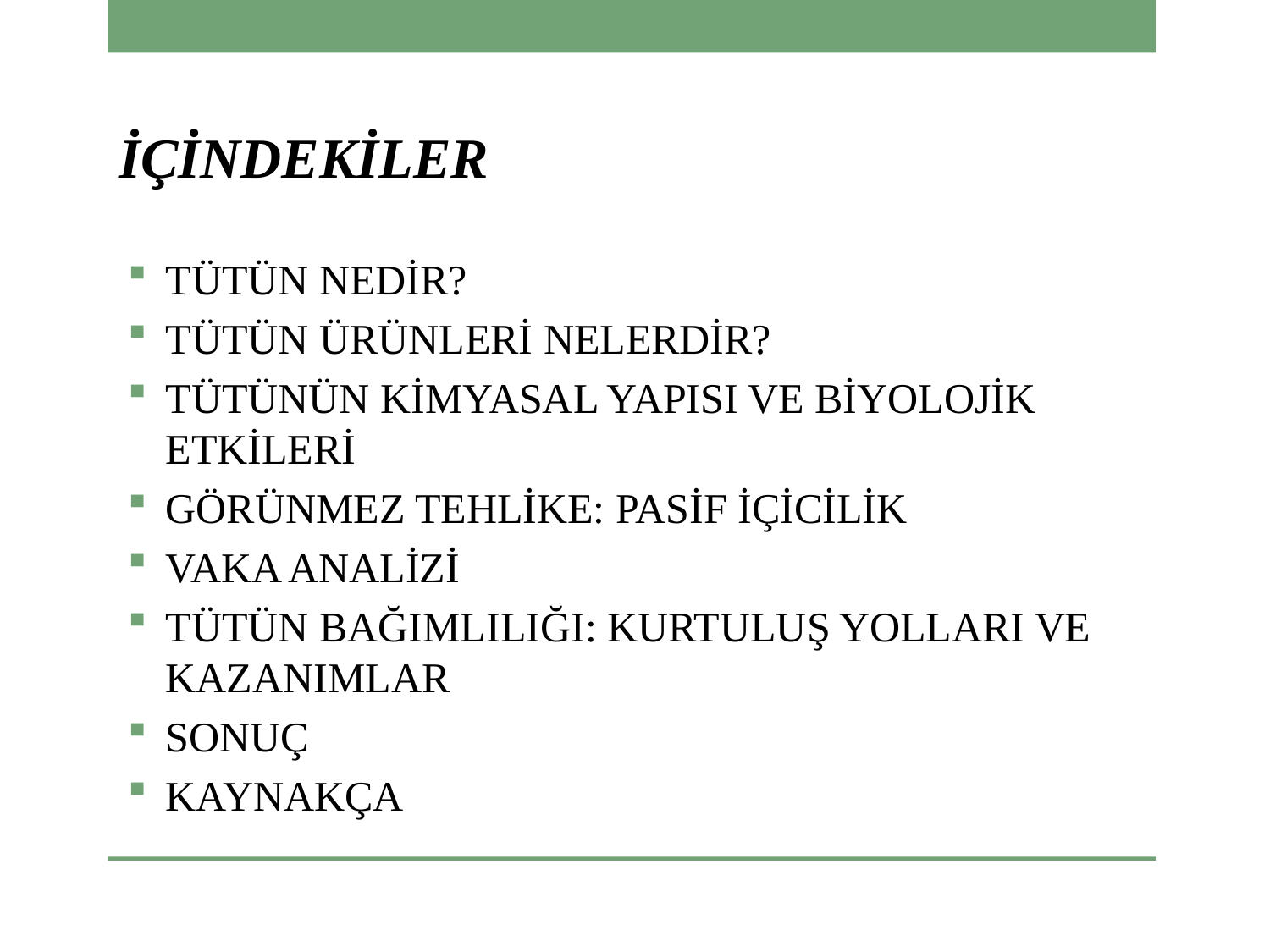

# İÇİNDEKİLER
TÜTÜN NEDİR?
TÜTÜN ÜRÜNLERİ NELERDİR?
TÜTÜNÜN KİMYASAL YAPISI VE BİYOLOJİK ETKİLERİ
GÖRÜNMEZ TEHLİKE: PASİF İÇİCİLİK
VAKA ANALİZİ
TÜTÜN BAĞIMLILIĞI: KURTULUŞ YOLLARI VE KAZANIMLAR
SONUÇ
KAYNAKÇA